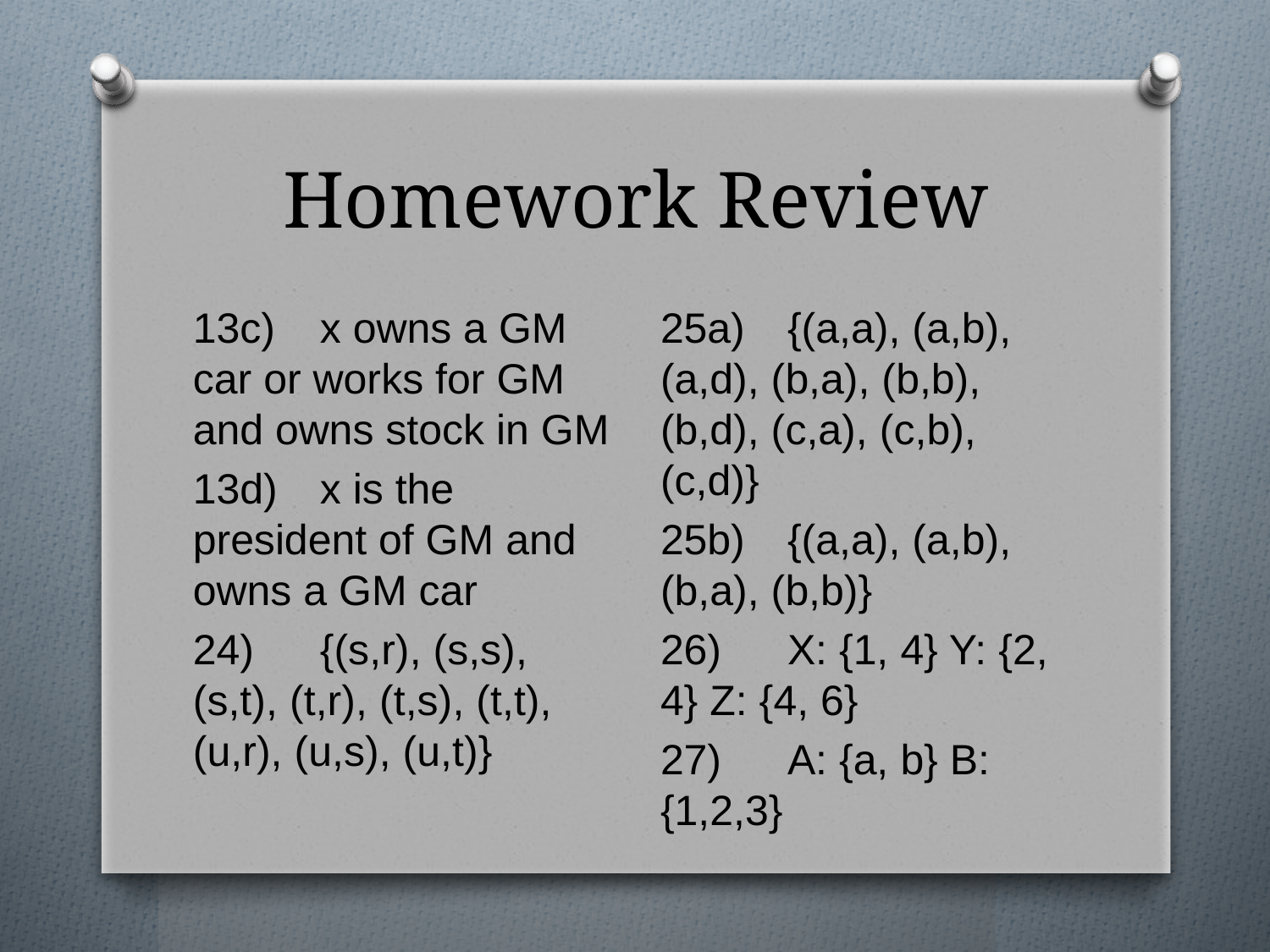

# Homework Review
25a)	{(a,a), (a,b), (a,d), (b,a), (b,b), (b,d), (c,a), (c,b), (c,d)}
25b)	{(a,a), (a,b), (b,a), (b,b)}
26)	X: {1, 4} Y: {2, 4} Z: {4, 6}
27)	A: {a, b} B: {1,2,3}
13c)	x owns a GM car or works for GM and owns stock in GM
13d)	x is the president of GM and owns a GM car
24)	{(s,r), (s,s), (s,t), (t,r), (t,s), (t,t), (u,r), (u,s), (u,t)}